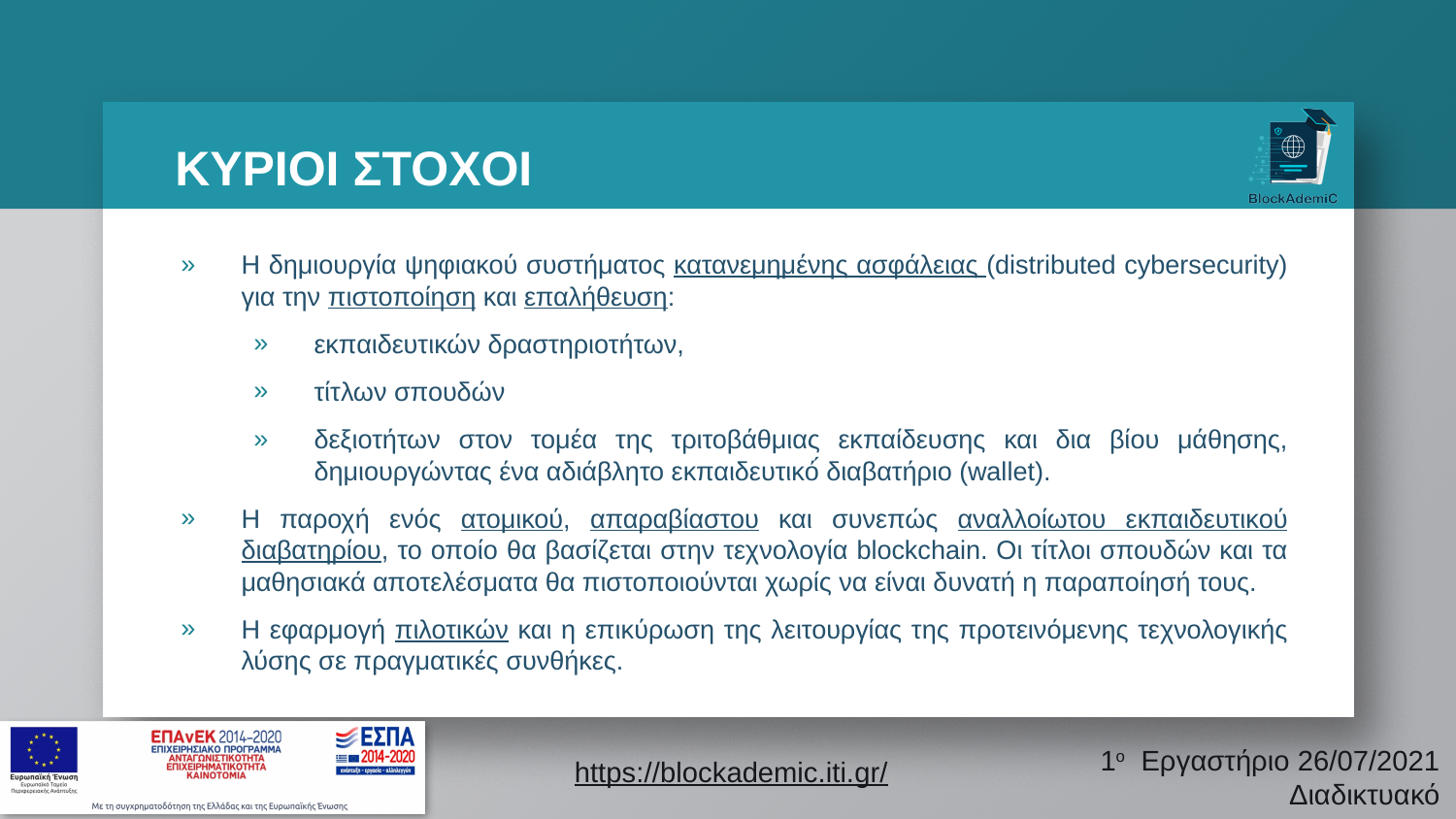

ΚΥΡΙΟΙ ΣΤΟΧΟΙ
H δημιουργία ψηφιακού συστήματος κατανεμημένης ασφάλειας (distributed cybersecurity) για την πιστοποίηση και επαλήθευση:
εκπαιδευτικών δραστηριοτήτων,
τίτλων σπουδών
δεξιοτήτων στον τομέα της τριτοβάθμιας εκπαίδευσης και δια βίου μάθησης, δημιουργώντας ένα αδιάβλητο εκπαιδευτικό́ διαβατήριο (wallet).
H παροχή ενός ατομικού, απαραβίαστου και συνεπώς αναλλοίωτου εκπαιδευτικού διαβατηρίου, το οποίο θα βασίζεται στην τεχνολογία blockchain. Οι τίτλοι σπουδών και τα μαθησιακά αποτελέσματα θα πιστοποιούνται χωρίς να είναι δυνατή η παραποίησή τους.
H εφαρμογή πιλοτικών και η επικύρωση της λειτουργίας της προτεινόμενης τεχνολογικής λύσης σε πραγματικές συνθήκες.